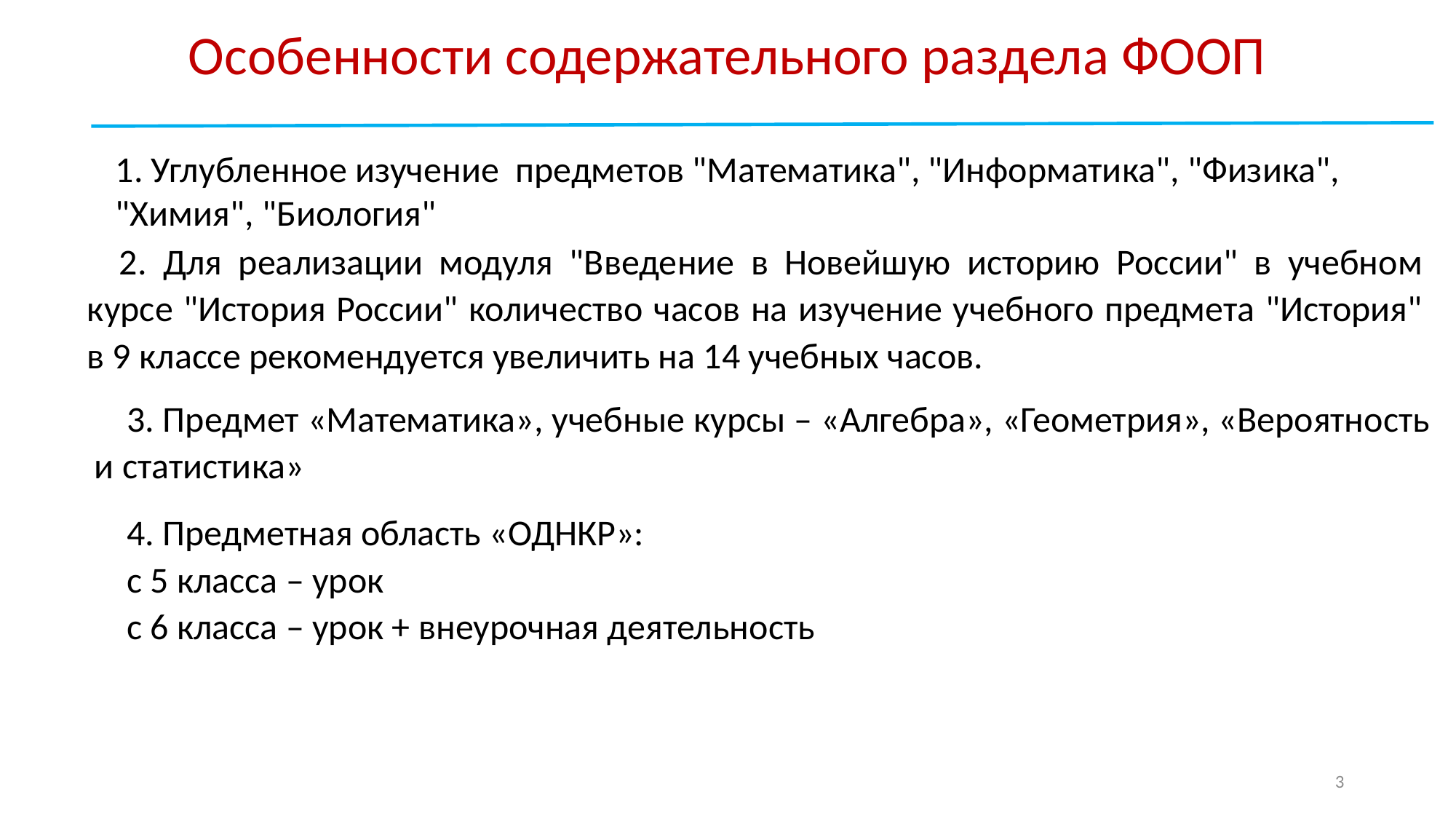

Особенности содержательного раздела ФООП
1. Углубленное изучение  предметов "Математика", "Информатика", "Физика", "Химия", "Биология"

2. Для реализации модуля "Введение в Новейшую историю России" в учебном курсе "История России" количество часов на изучение учебного предмета "История" в 9 классе рекомендуется увеличить на 14 учебных часов.
3. Предмет «Математика», учебные курсы – «Алгебра», «Геометрия», «Вероятность и статистика»
4. Предметная область «ОДНКР»:
с 5 класса – урок
с 6 класса – урок + внеурочная деятельность
3